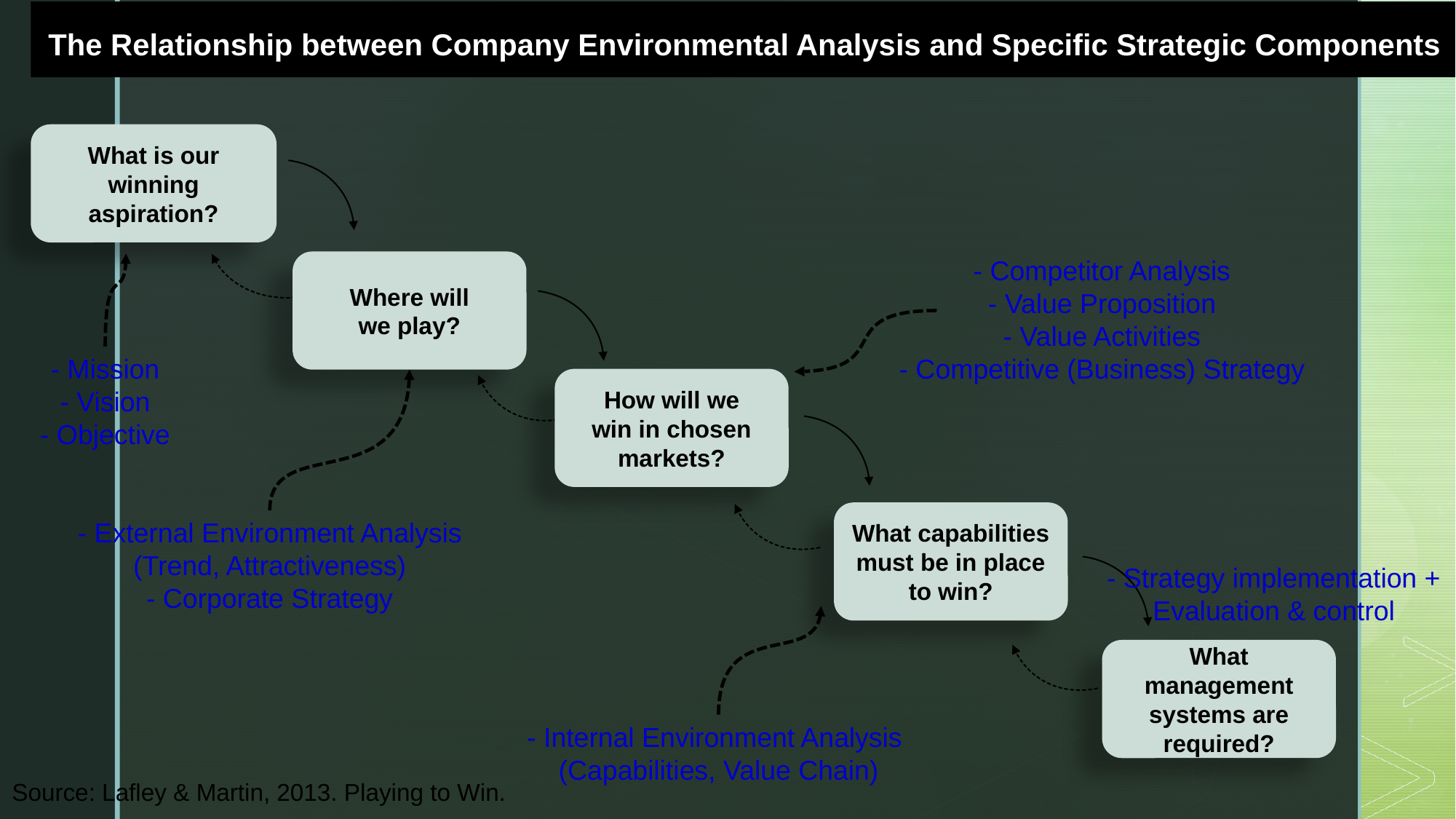

The Relationship between Company Environmental Analysis and Specific Strategic Components
What is our
winning
aspiration?

- Competitor Analysis
- Value Proposition
- Value Activities
- Competitive (Business) Strategy
Where will
we play?

- Mission
- Vision
- Objective

How will we
win in chosen
markets?

What capabilities
must be in place to win?
- External Environment Analysis
(Trend, Attractiveness)
- Corporate Strategy
- Strategy implementation + Evaluation & control

What management
systems are
required?
- Internal Environment Analysis
(Capabilities, Value Chain)
Source: Lafley & Martin, 2013. Playing to Win.